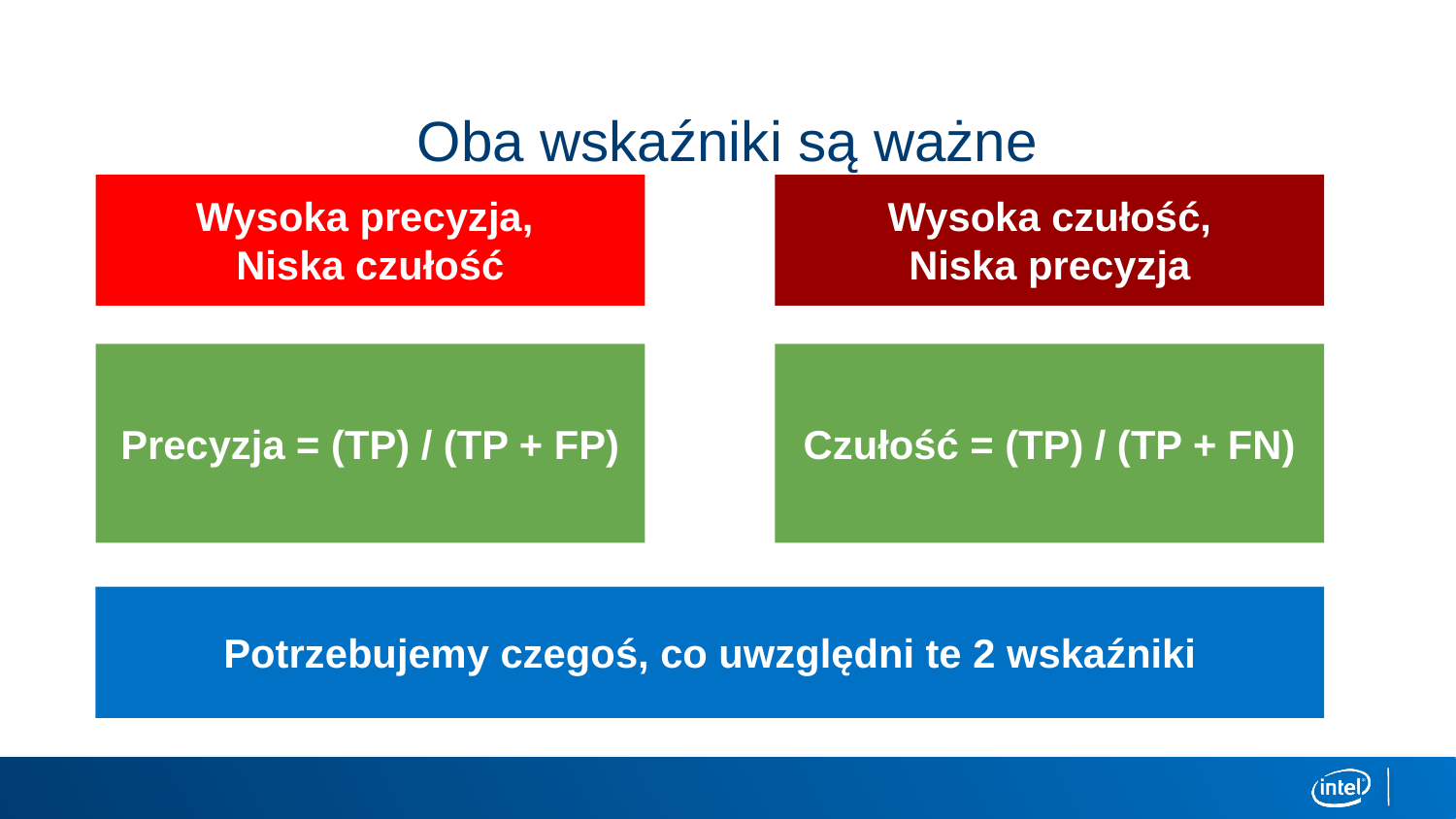

# Oba wskaźniki są ważne
Wysoka precyzja,
Niska czułość
Wysoka czułość,
Niska precyzja

Precyzja = (TP) / (TP + FP)
Czułość = (TP) / (TP + FN)
Potrzebujemy czegoś, co uwzględni te 2 wskaźniki